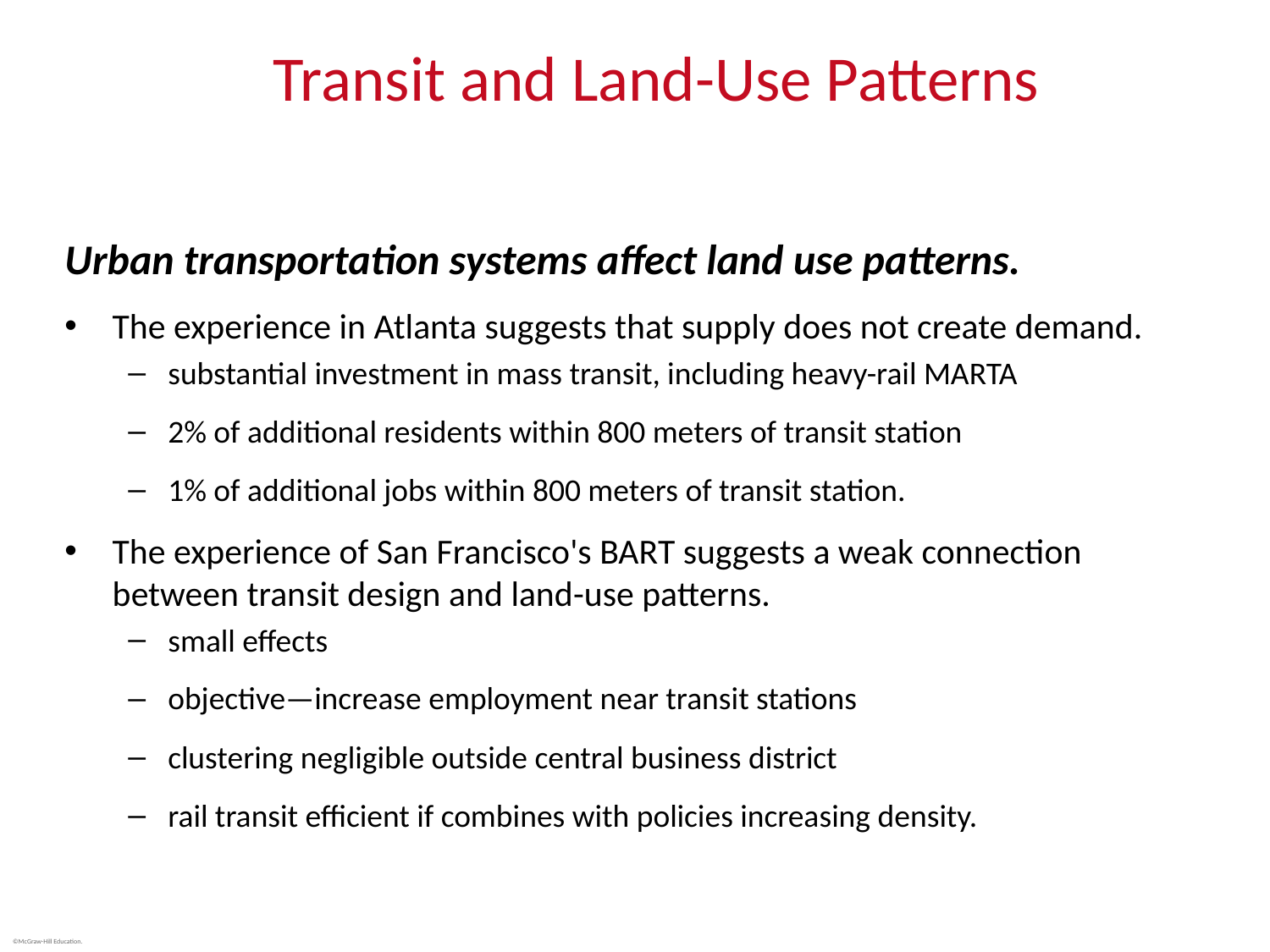

# Transit and Land-Use Patterns
Urban transportation systems affect land use patterns.
The experience in Atlanta suggests that supply does not create demand.
substantial investment in mass transit, including heavy-rail MARTA
2% of additional residents within 800 meters of transit station
1% of additional jobs within 800 meters of transit station.
The experience of San Francisco's BART suggests a weak connection between transit design and land-use patterns.
small effects
objective—increase employment near transit stations
clustering negligible outside central business district
rail transit efficient if combines with policies increasing density.